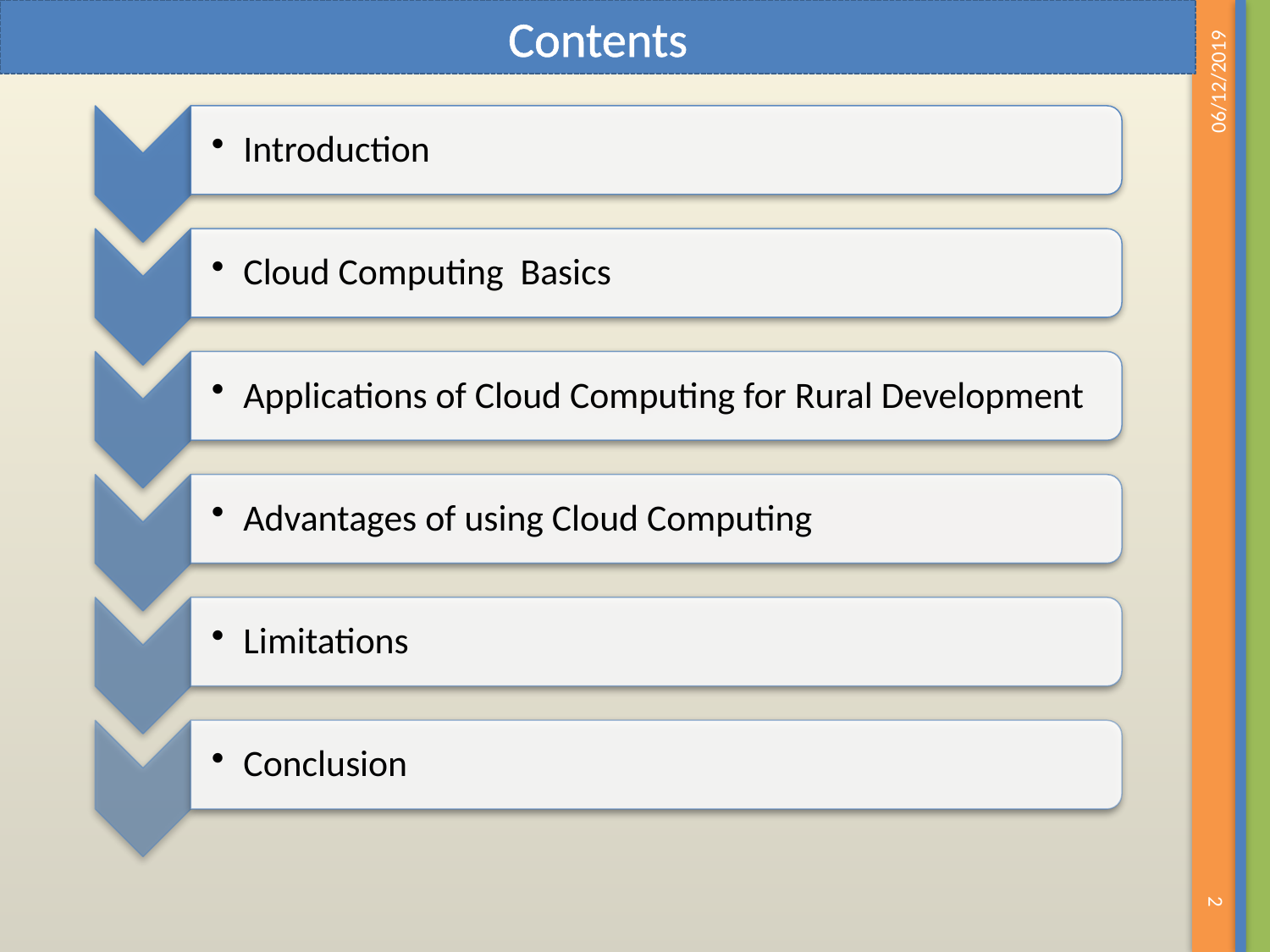

Contents

Introduction

Cloud Computing  Basics

Applications of Cloud Computing for Rural Development

Advantages of using Cloud Computing

Limitations

Conclusion
06/12/2019
2